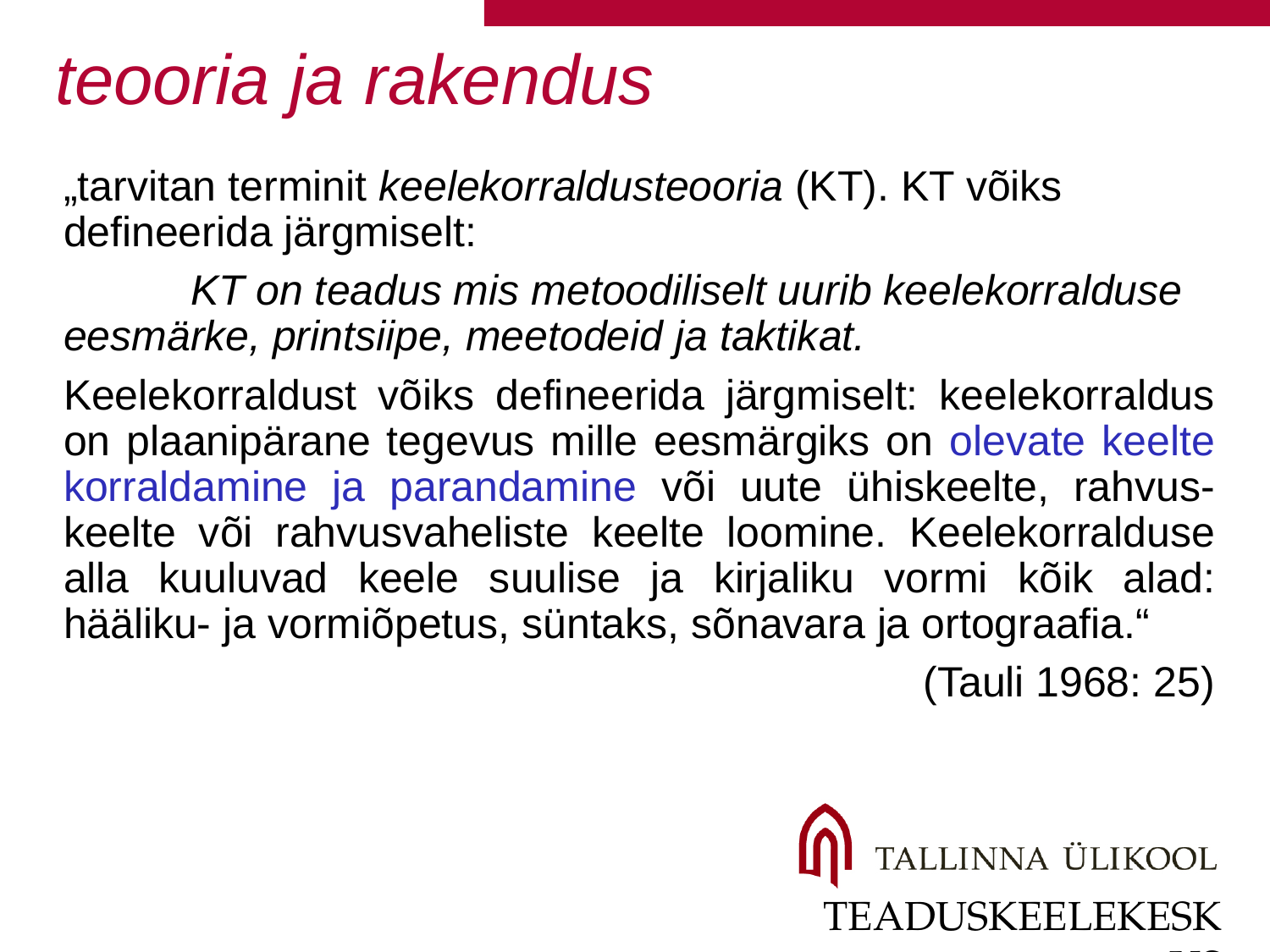

# teooria ja rakendus
„tarvitan terminit keelekorraldusteooria (KT). KT võiks defineerida järgmiselt:
	KT on teadus mis metoodiliselt uurib keelekorralduse eesmärke, printsiipe, meetodeid ja taktikat.
Keelekorraldust võiks defineerida järgmiselt: keelekorraldus on plaanipärane tegevus mille eesmärgiks on olevate keelte korraldamine ja parandamine või uute ühiskeelte, rahvus-keelte või rahvusvaheliste keelte loomine. Keelekorralduse alla kuuluvad keele suulise ja kirjaliku vormi kõik alad: hääliku- ja vormiõpetus, süntaks, sõnavara ja ortograafia.“
(Tauli 1968: 25)
teaduskeelekeskus